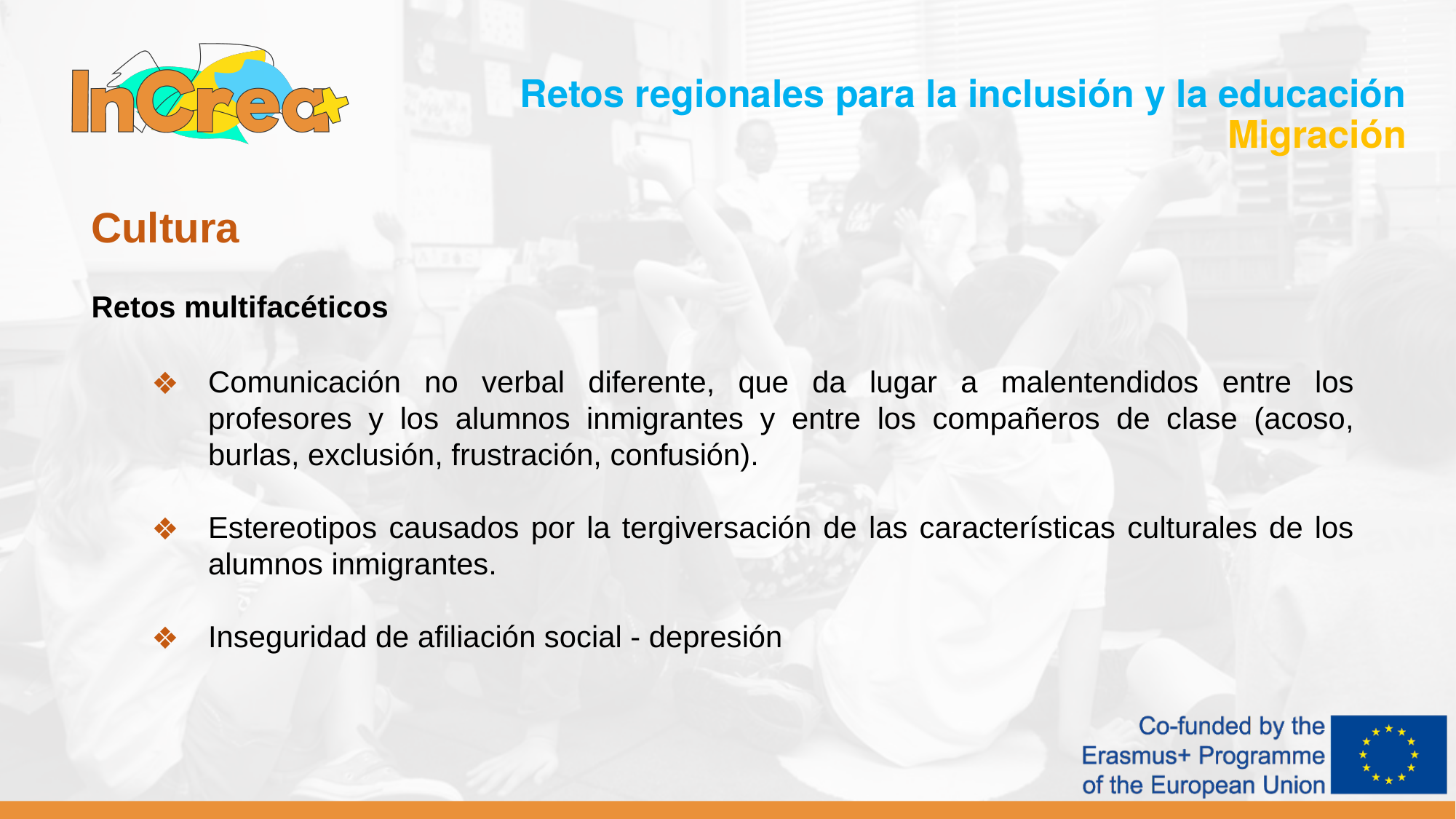

Retos regionales para la inclusión y la educación
Migración

 Cultura

Retos multifacéticos

Comunicación no verbal diferente, que da lugar a malentendidos entre los profesores y los alumnos inmigrantes y entre los compañeros de clase (acoso, burlas, exclusión, frustración, confusión).

Estereotipos causados por la tergiversación de las características culturales de los alumnos inmigrantes.

Inseguridad de afiliación social - depresión